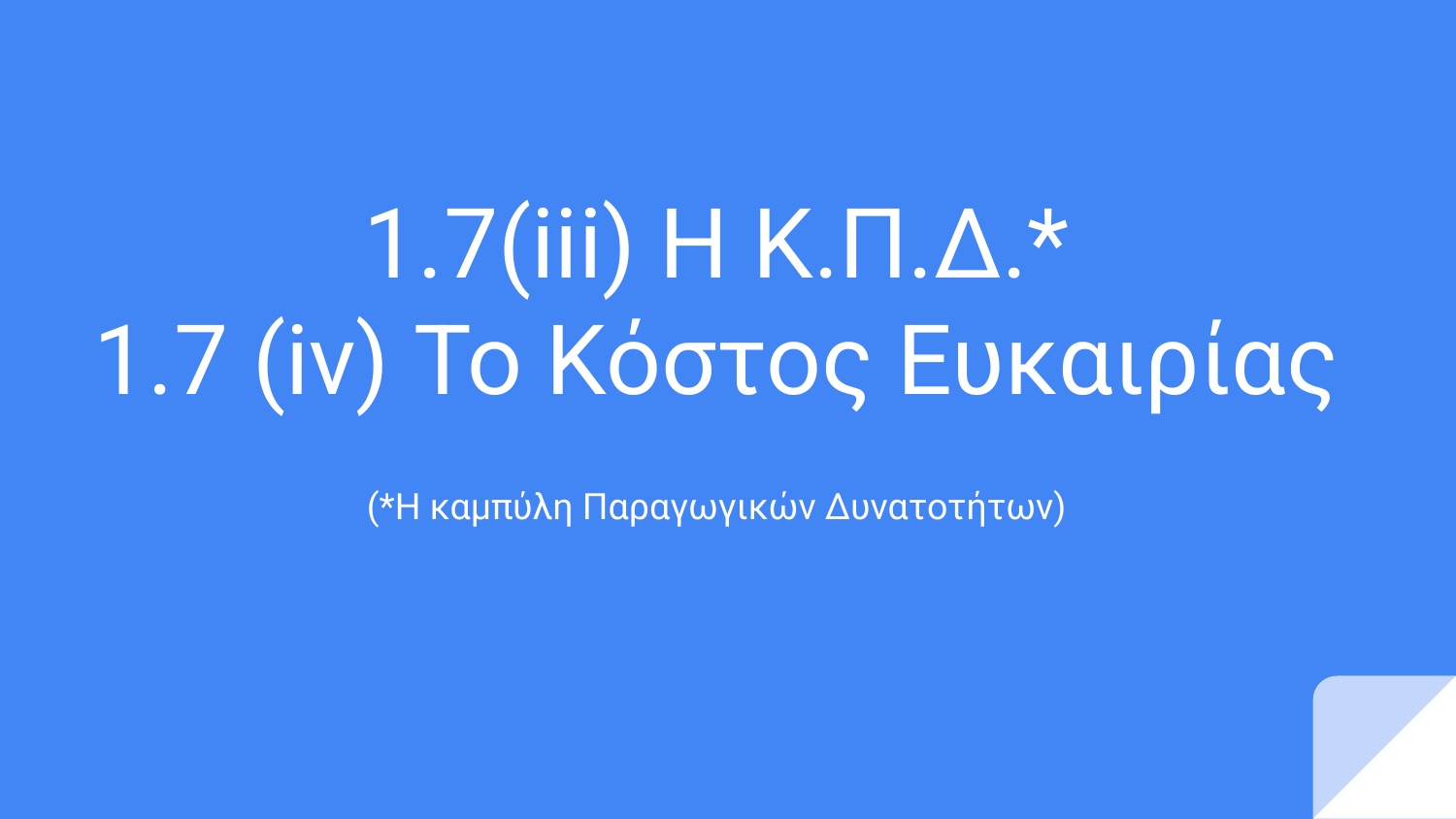

# 1.7(iii) Η Κ.Π.Δ.*
1.7 (iv) Το Κόστος Ευκαιρίας
(*Η καμπύλη Παραγωγικών Δυνατοτήτων)